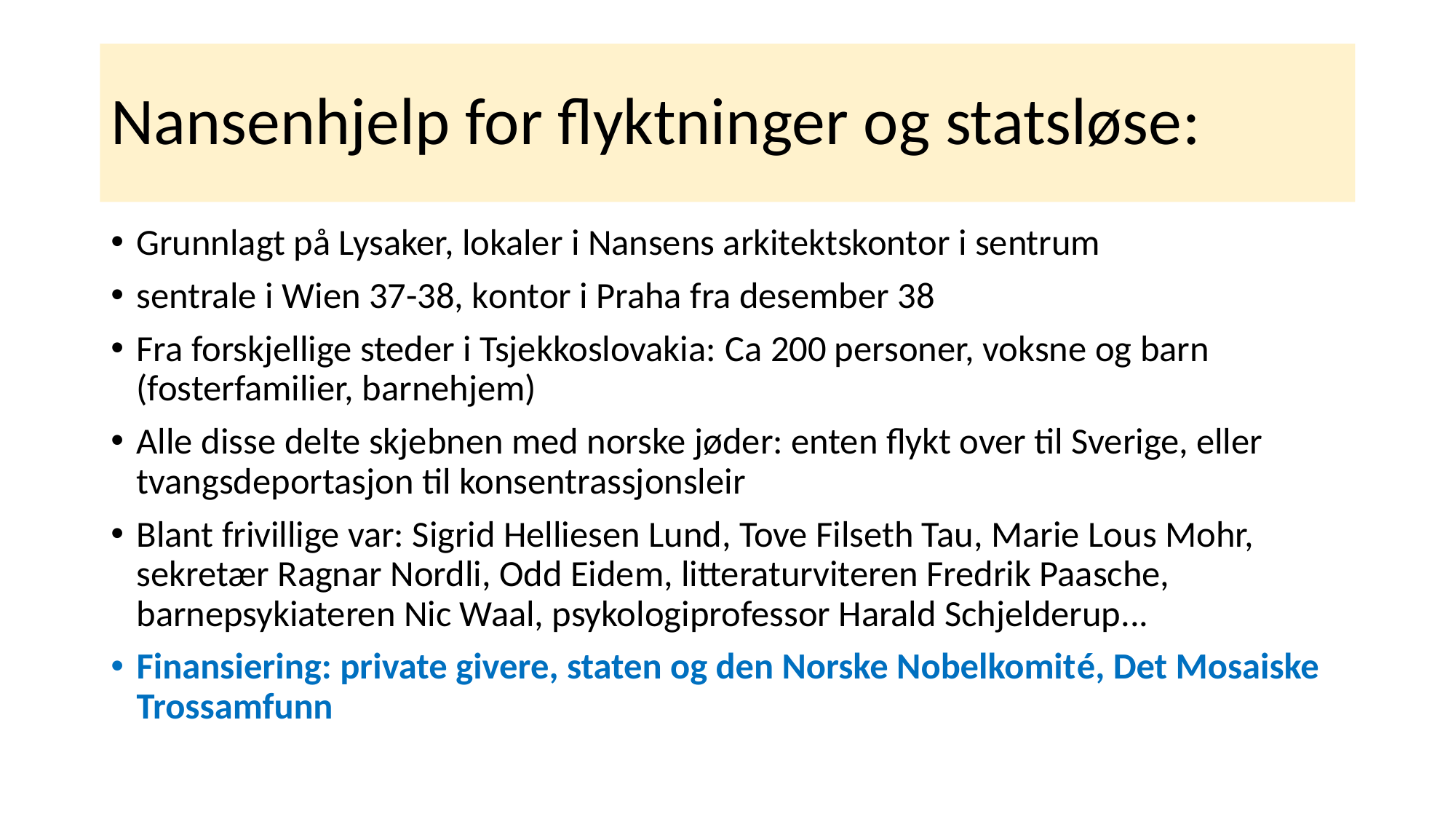

# Nansenhjelp for flyktninger og statsløse:
Grunnlagt på Lysaker, lokaler i Nansens arkitektskontor i sentrum
sentrale i Wien 37-38, kontor i Praha fra desember 38
Fra forskjellige steder i Tsjekkoslovakia: Ca 200 personer, voksne og barn (fosterfamilier, barnehjem)
Alle disse delte skjebnen med norske jøder: enten flykt over til Sverige, eller tvangsdeportasjon til konsentrassjonsleir
Blant frivillige var: Sigrid Helliesen Lund, Tove Filseth Tau, Marie Lous Mohr, sekretær Ragnar Nordli, Odd Eidem, litteraturviteren Fredrik Paasche, barnepsykiateren Nic Waal, psykologiprofessor Harald Schjelderup...
Finansiering: private givere, staten og den Norske Nobelkomité, Det Mosaiske Trossamfunn